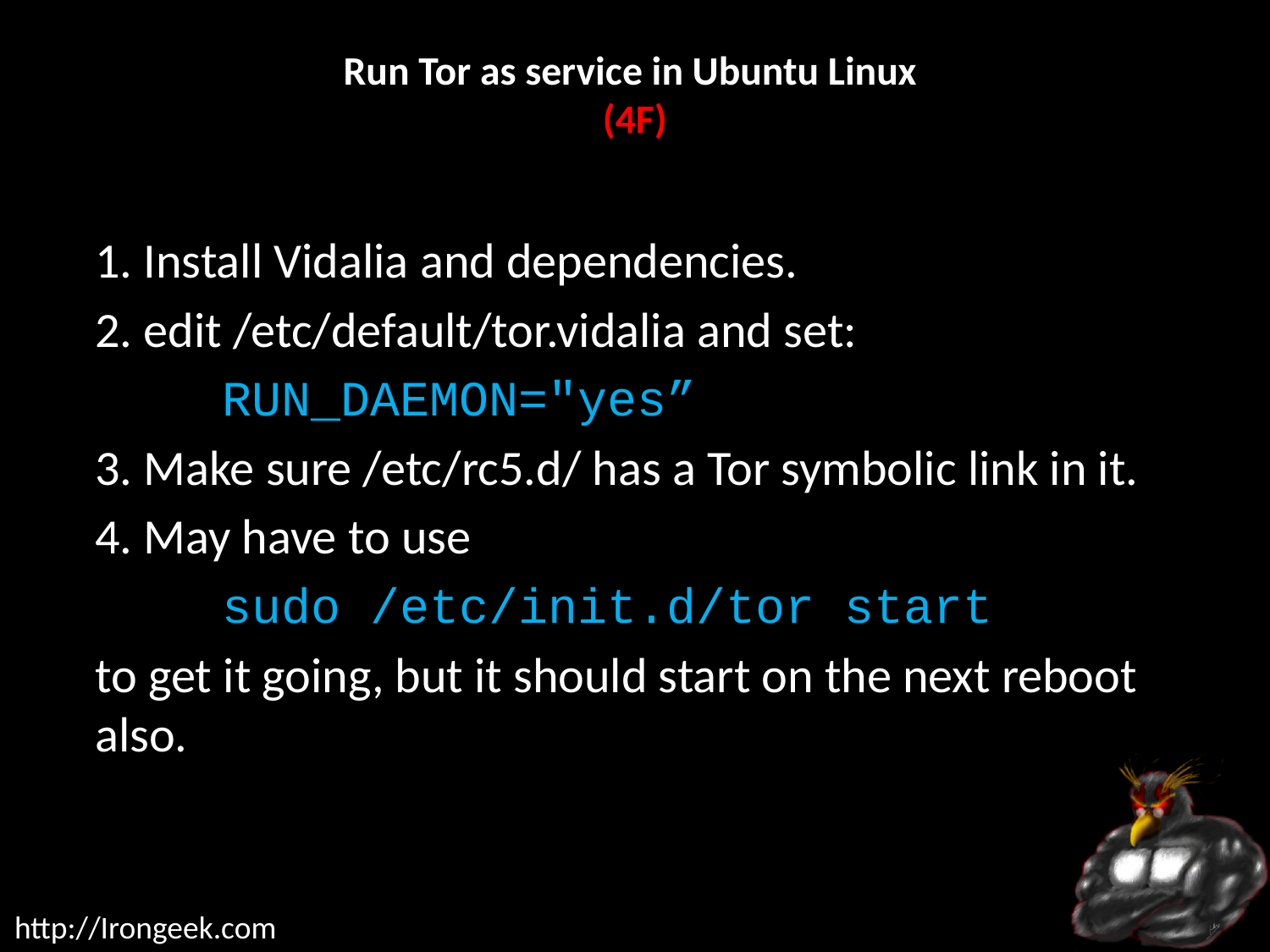

# Run Tor as service in Ubuntu Linux (4F)
1. Install Vidalia and dependencies.
2. edit /etc/default/tor.vidalia and set:
	RUN_DAEMON="yes”
3. Make sure /etc/rc5.d/ has a Tor symbolic link in it.
4. May have to use
	sudo /etc/init.d/tor start
to get it going, but it should start on the next reboot also.